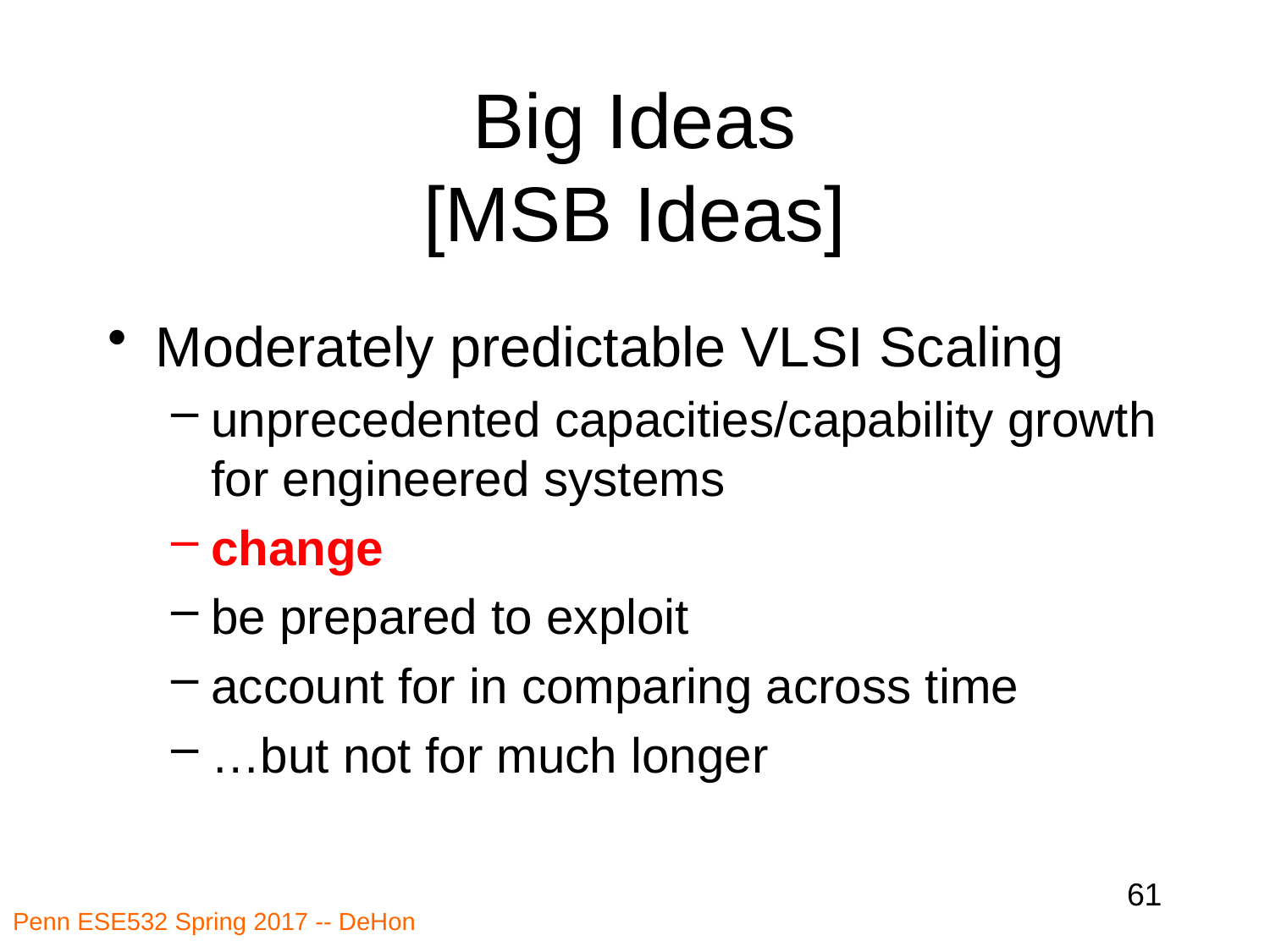

# Big Ideas [MSB Ideas]
Moderately predictable VLSI Scaling
unprecedented capacities/capability growth for engineered systems
change
be prepared to exploit
account for in comparing across time
…but not for much longer
61
Penn ESE532 Spring 2017 -- DeHon